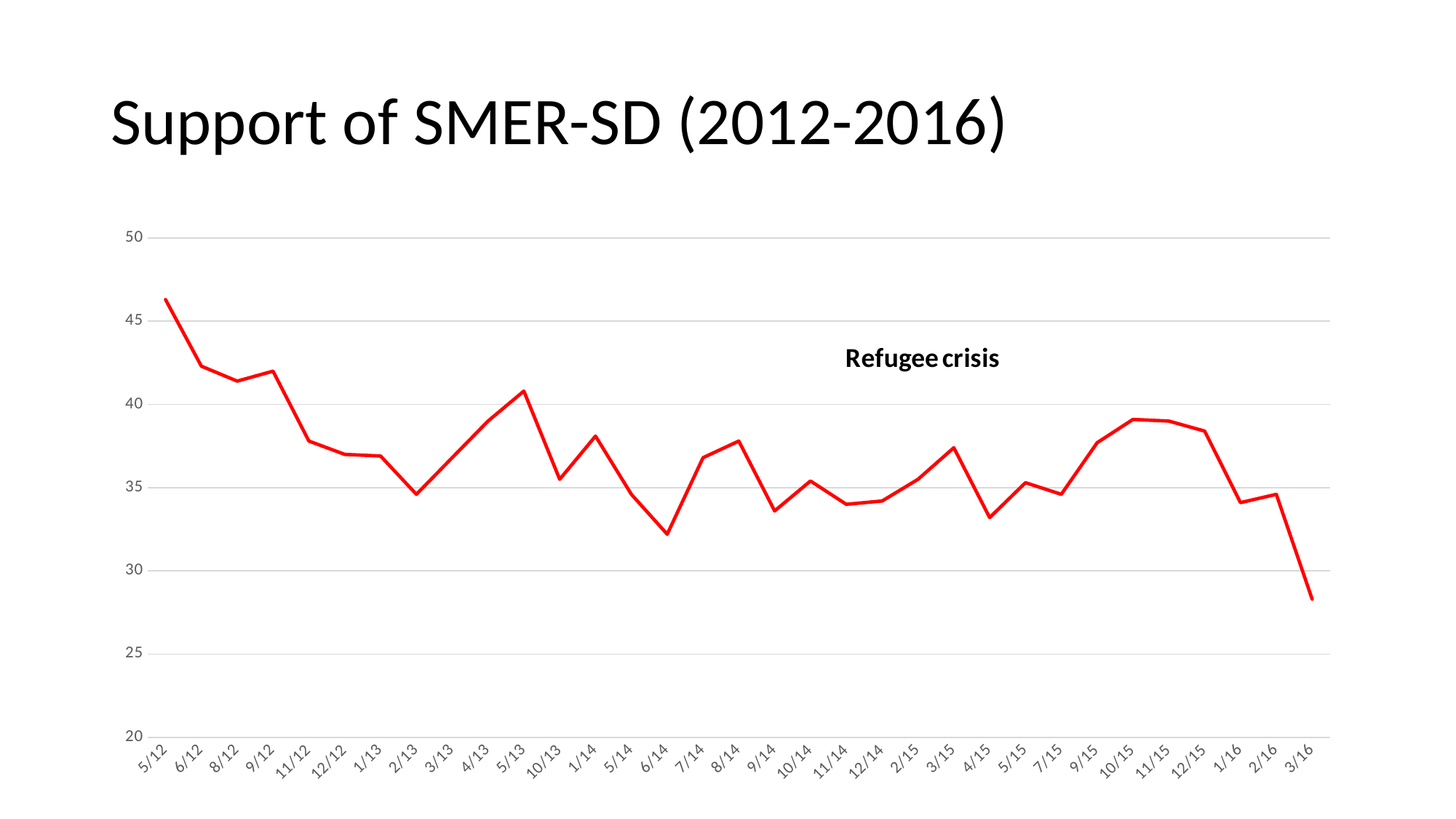

# Support of SMER-SD (2012-2016)

### Chart

| Category | SMER-SD |
|---|---|
| 5/12 | 46.3 |
| 6/12 | 42.3 |
| 8/12 | 41.4 |
| 9/12 | 42.0 |
| 11/12 | 37.8 |
| 12/12 | 37.0 |
| 1/13 | 36.9 |
| 2/13 | 34.6 |
| 3/13 | 36.8 |
| 4/13 | 39.0 |
| 5/13 | 40.8 |
| 10/13 | 35.5 |
| 1/14 | 38.1 |
| 5/14 | 34.6 |
| 6/14 | 32.2 |
| 7/14 | 36.8 |
| 8/14 | 37.8 |
| 9/14 | 33.6 |
| 10/14 | 35.4 |
| 11/14 | 34.0 |
| 12/14 | 34.2 |
| 2/15 | 35.5 |
| 3/15 | 37.4 |
| 4/15 | 33.2 |
| 5/15 | 35.3 |
| 7/15 | 34.6 |
| 9/15 | 37.7 |
| 10/15 | 39.1 |
| 11/15 | 39.0 |
| 12/15 | 38.4 |
| 1/16 | 34.1 |
| 2/16 | 34.6 |
| 3/16 | 28.3 |